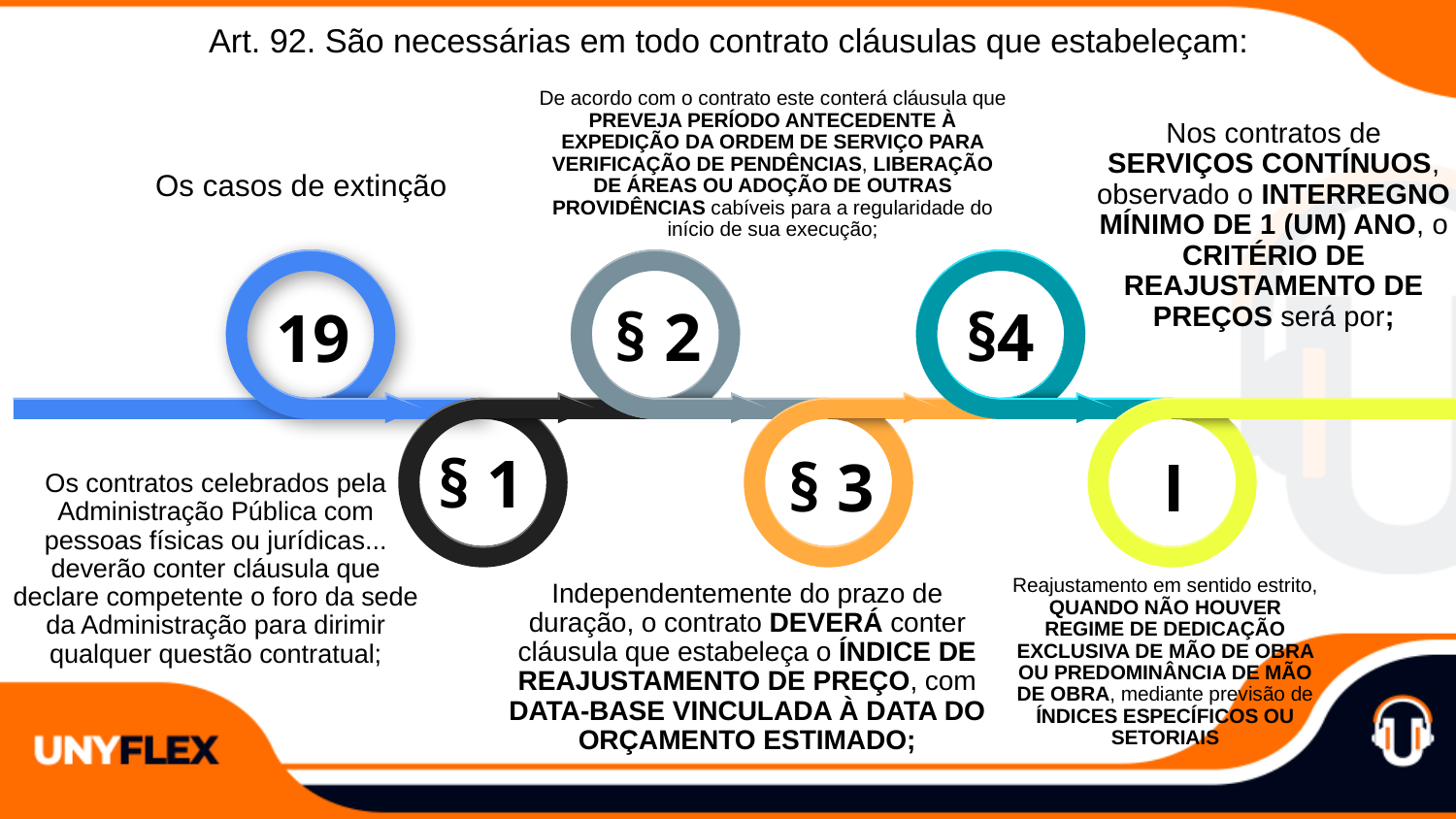

Art. 92. São necessárias em todo contrato cláusulas que estabeleçam:
De acordo com o contrato este conterá cláusula que PREVEJA PERÍODO ANTECEDENTE À EXPEDIÇÃO DA ORDEM DE SERVIÇO PARA VERIFICAÇÃO DE PENDÊNCIAS, LIBERAÇÃO DE ÁREAS OU ADOÇÃO DE OUTRAS PROVIDÊNCIAS cabíveis para a regularidade do início de sua execução;
Nos contratos de SERVIÇOS CONTÍNUOS, observado o INTERREGNO MÍNIMO DE 1 (UM) ANO, o CRITÉRIO DE REAJUSTAMENTO DE PREÇOS será por;
Os casos de extinção

§ 2
§4
19

§ 1
§ 3
I
Os contratos celebrados pela Administração Pública com pessoas físicas ou jurídicas... deverão conter cláusula que declare competente o foro da sede da Administração para dirimir qualquer questão contratual;
Reajustamento em sentido estrito, QUANDO NÃO HOUVER REGIME DE DEDICAÇÃO EXCLUSIVA DE MÃO DE OBRA OU PREDOMINÂNCIA DE MÃO DE OBRA, mediante previsão de ÍNDICES ESPECÍFICOS OU SETORIAIS
Independentemente do prazo de duração, o contrato DEVERÁ conter cláusula que estabeleça o ÍNDICE DE REAJUSTAMENTO DE PREÇO, com DATA-BASE VINCULADA À DATA DO ORÇAMENTO ESTIMADO;